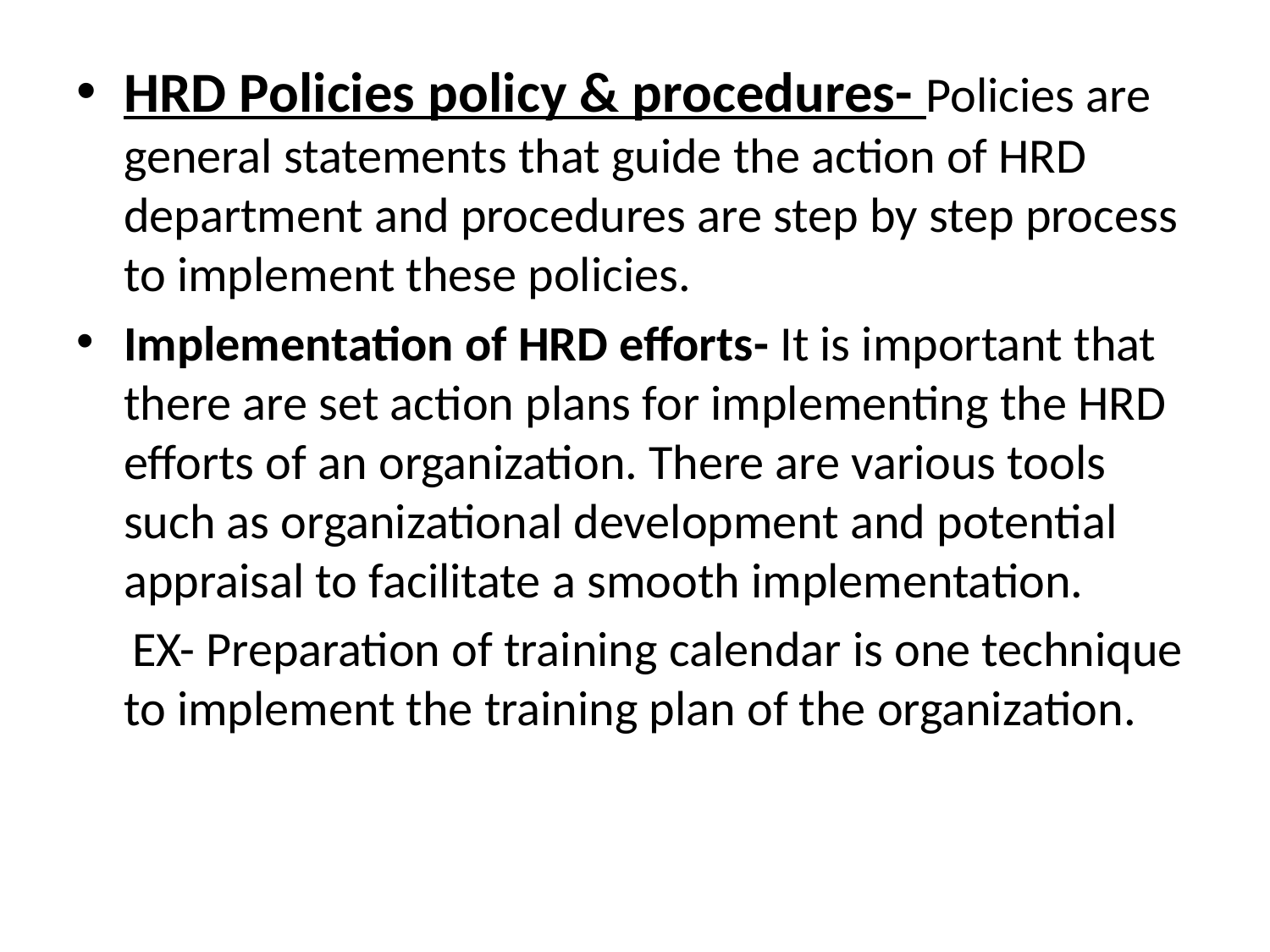

HRD Policies policy & procedures- Policies are general statements that guide the action of HRD department and procedures are step by step process to implement these policies.
Implementation of HRD efforts- It is important that there are set action plans for implementing the HRD efforts of an organization. There are various tools such as organizational development and potential appraisal to facilitate a smooth implementation.
     EX- Preparation of training calendar is one technique to implement the training plan of the organization.